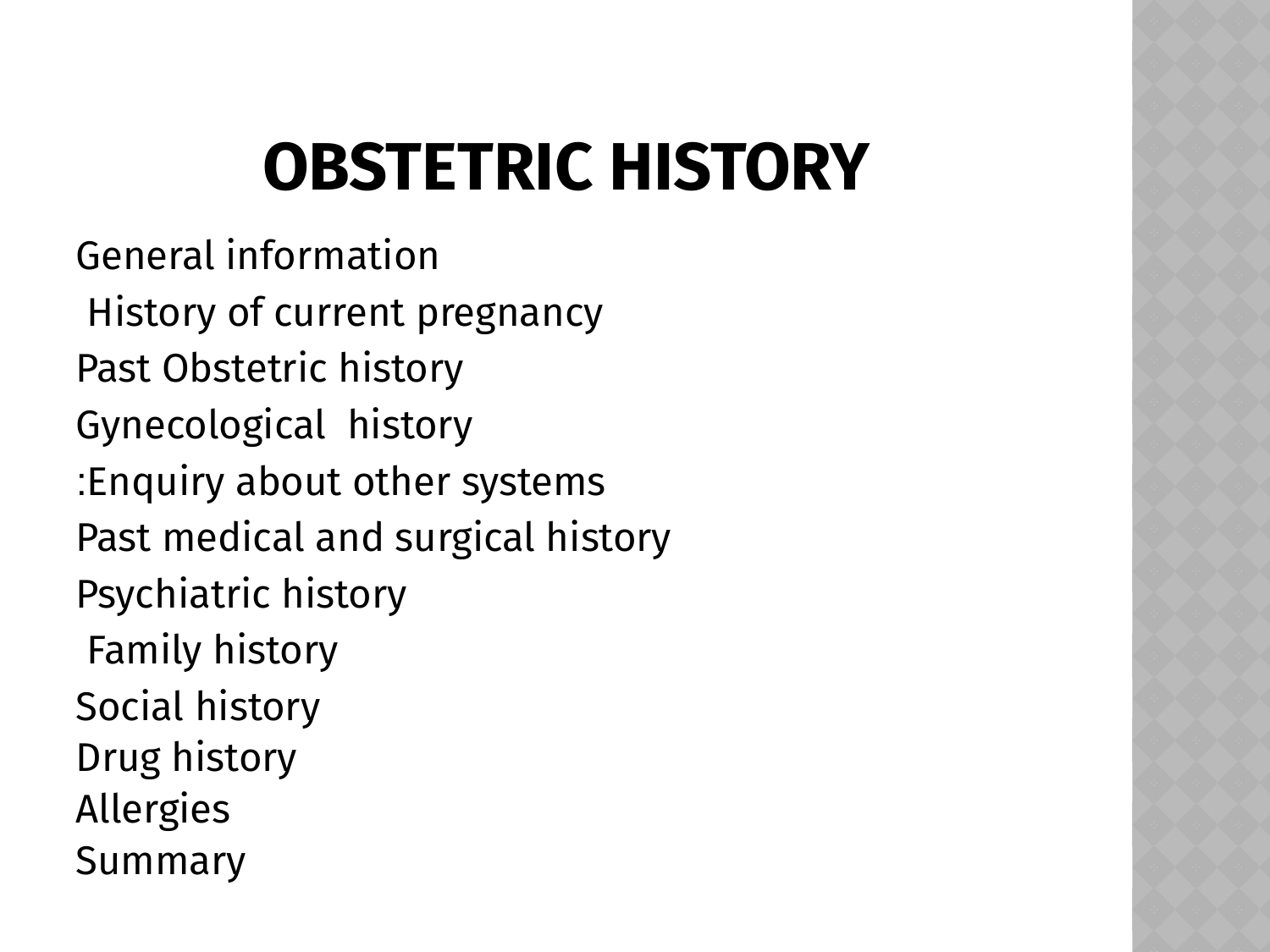

# OBSTETRIC HISTORY
General information
History of current pregnancy
Past Obstetric history
Gynecological  history
Enquiry about other systems:
Past medical and surgical history
Psychiatric history
Family history
Social history
Drug history
Allergies
Summary